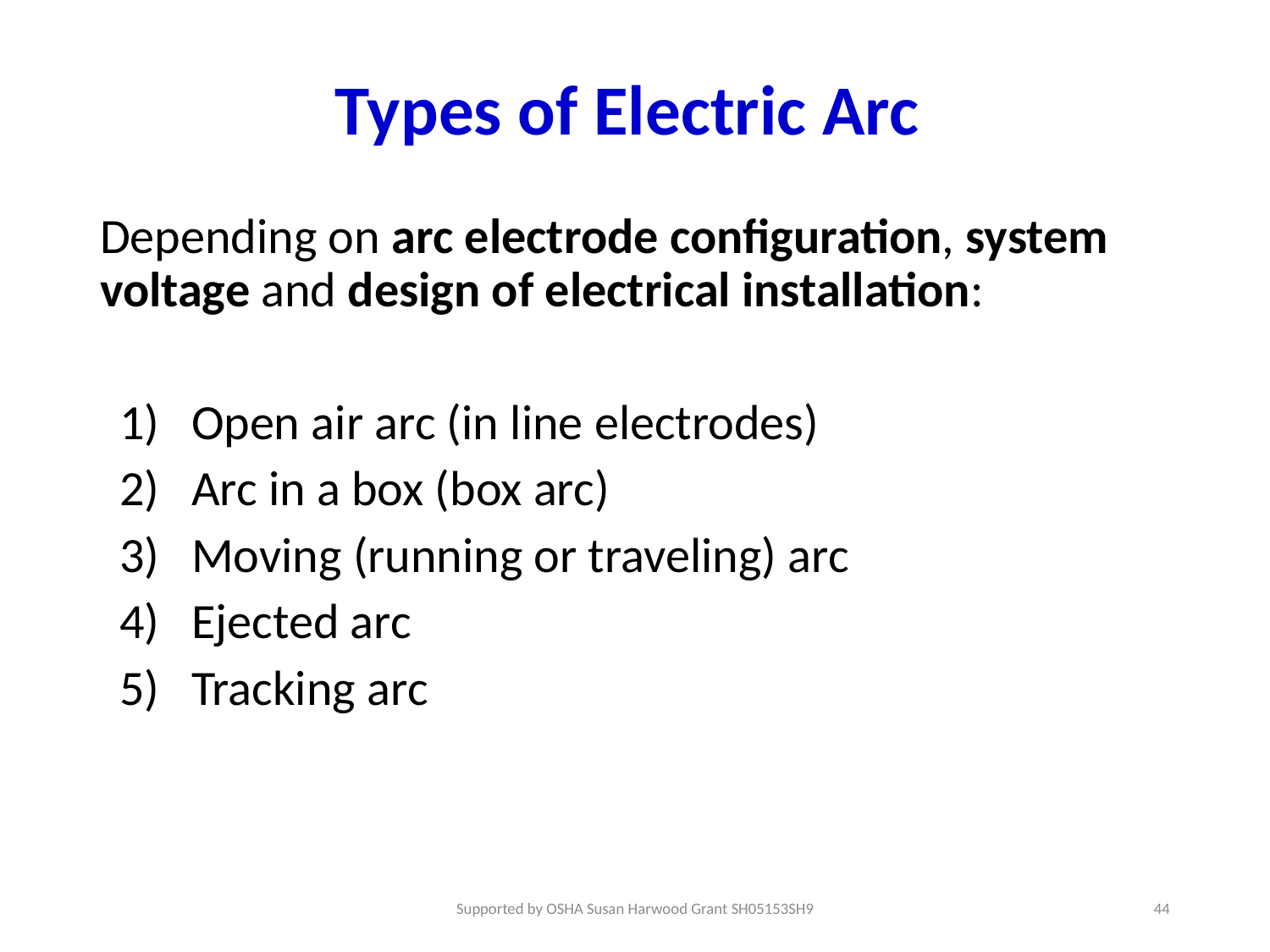

# Types of Electric Arc
Depending on arc electrode configuration, system voltage and design of electrical installation:

Open air arc (in line electrodes)
Arc in a box (box arc)
Moving (running or traveling) arc
Ejected arc
Tracking arc

Supported by OSHA Susan Harwood Grant SH05153SH9
44